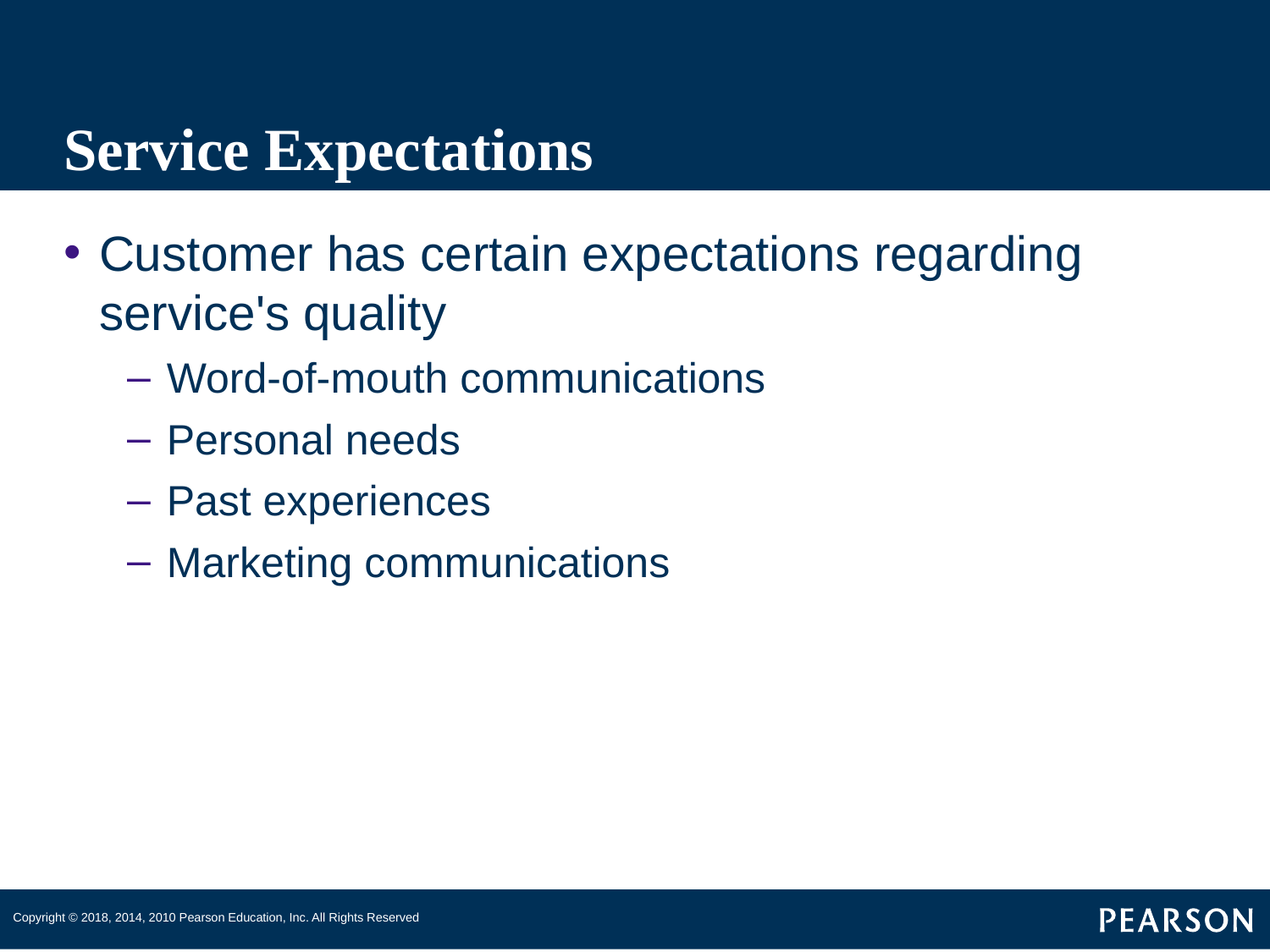

# Service Expectations
Customer has certain expectations regarding service's quality
Word-of-mouth communications
Personal needs
Past experiences
Marketing communications